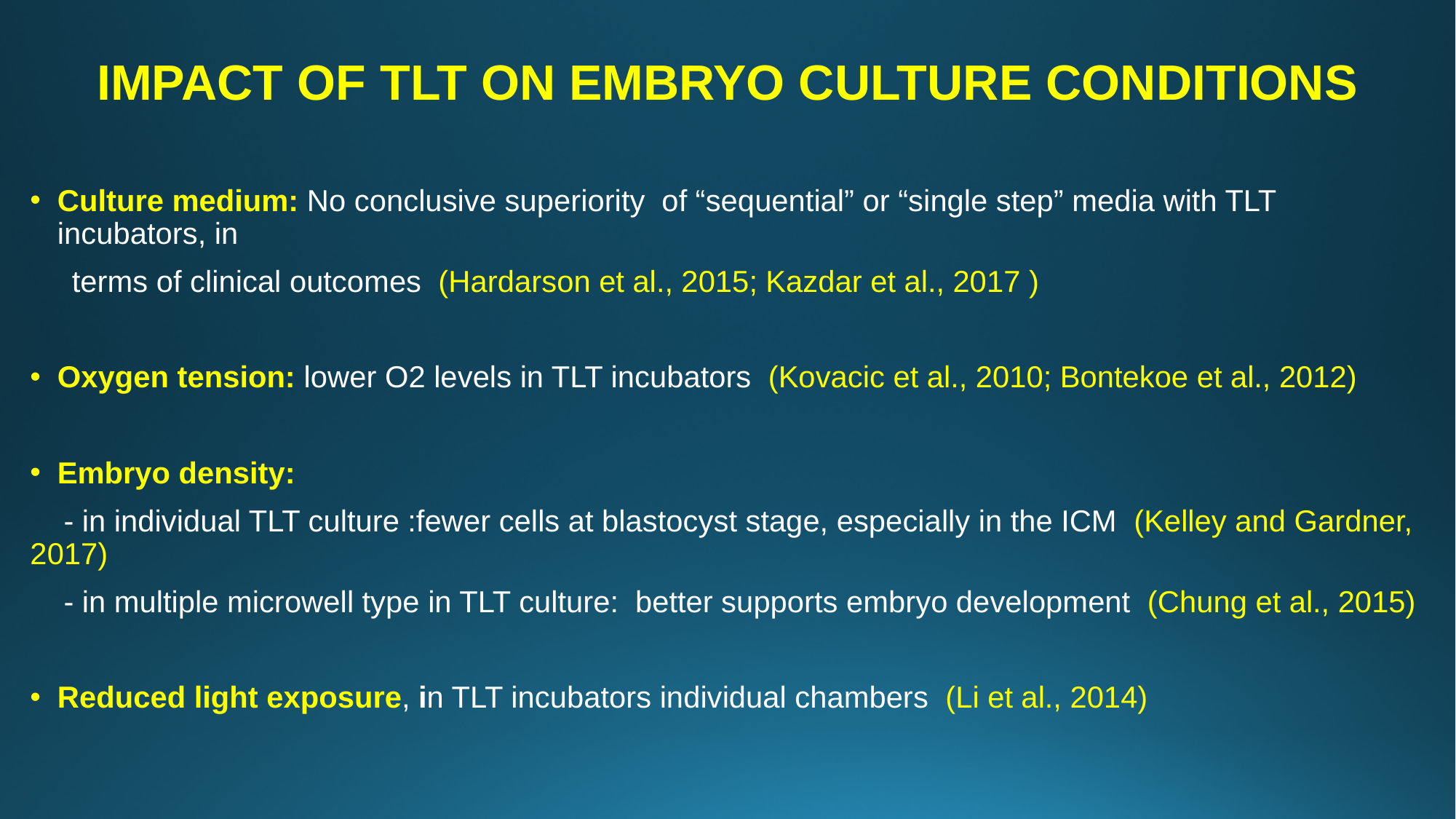

# IMPACT OF TLT ON EMBRYO CULTURE CONDITIONS
Culture medium: No conclusive superiority  of “sequential” or “single step” media with TLT incubators, in
     terms of clinical outcomes  (Hardarson et al., 2015; Kazdar et al., 2017 )

Oxygen tension: lower O2 levels in TLT incubators  (Kovacic et al., 2010; Bontekoe et al., 2012)

Embryo density:
    - in individual TLT culture :fewer cells at blastocyst stage, especially in the ICM  (Kelley and Gardner, 2017)
    - in multiple microwell type in TLT culture:  better supports embryo development  (Chung et al., 2015)

Reduced light exposure, in TLT incubators individual chambers  (Li et al., 2014)